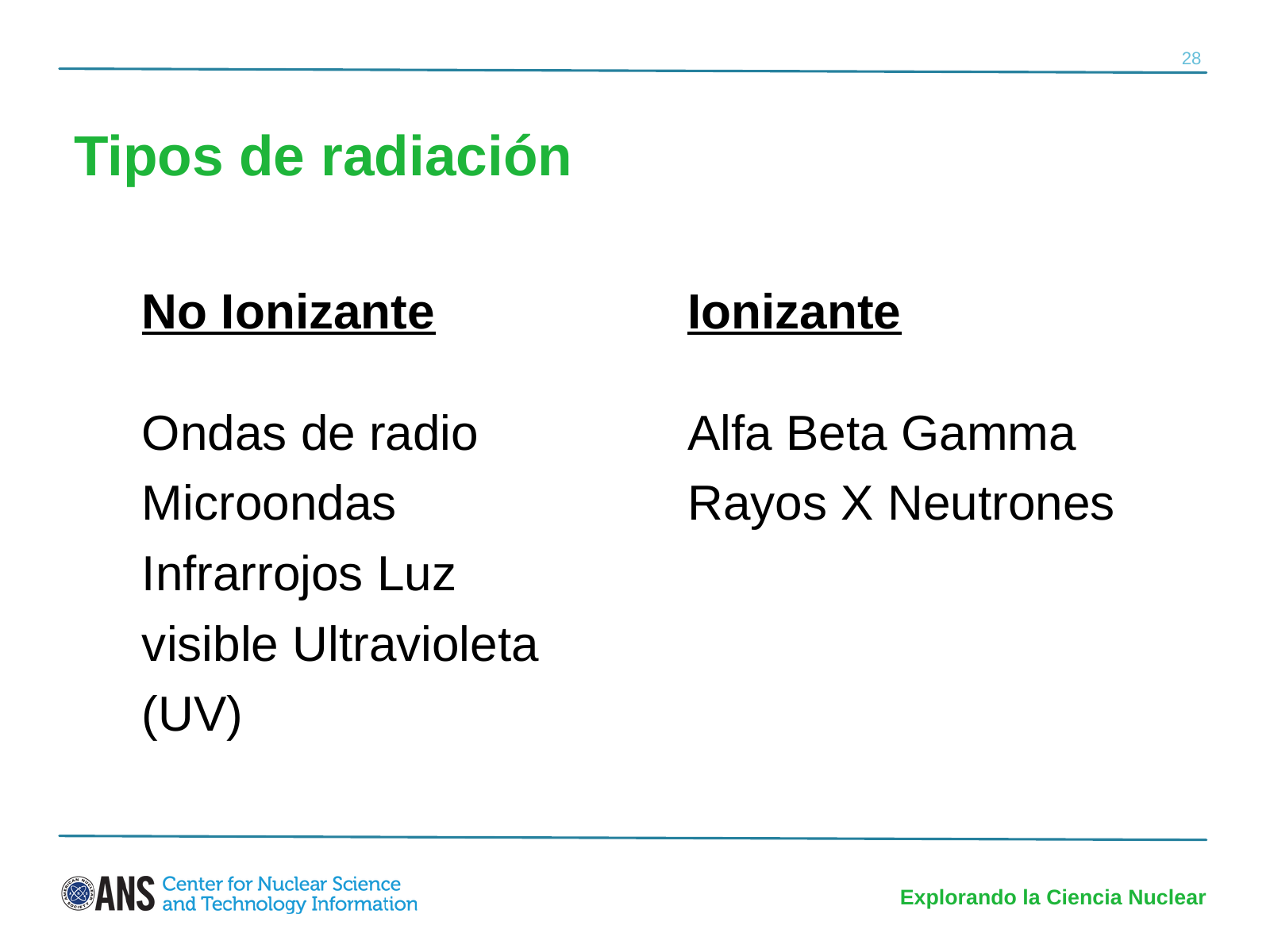

28
Tipos de radiación

No Ionizante

Ondas de radio Microondas Infrarrojos Luz visible Ultravioleta (UV)

Ionizante

Alfa Beta Gamma Rayos X Neutrones

Explorando la Ciencia Nuclear